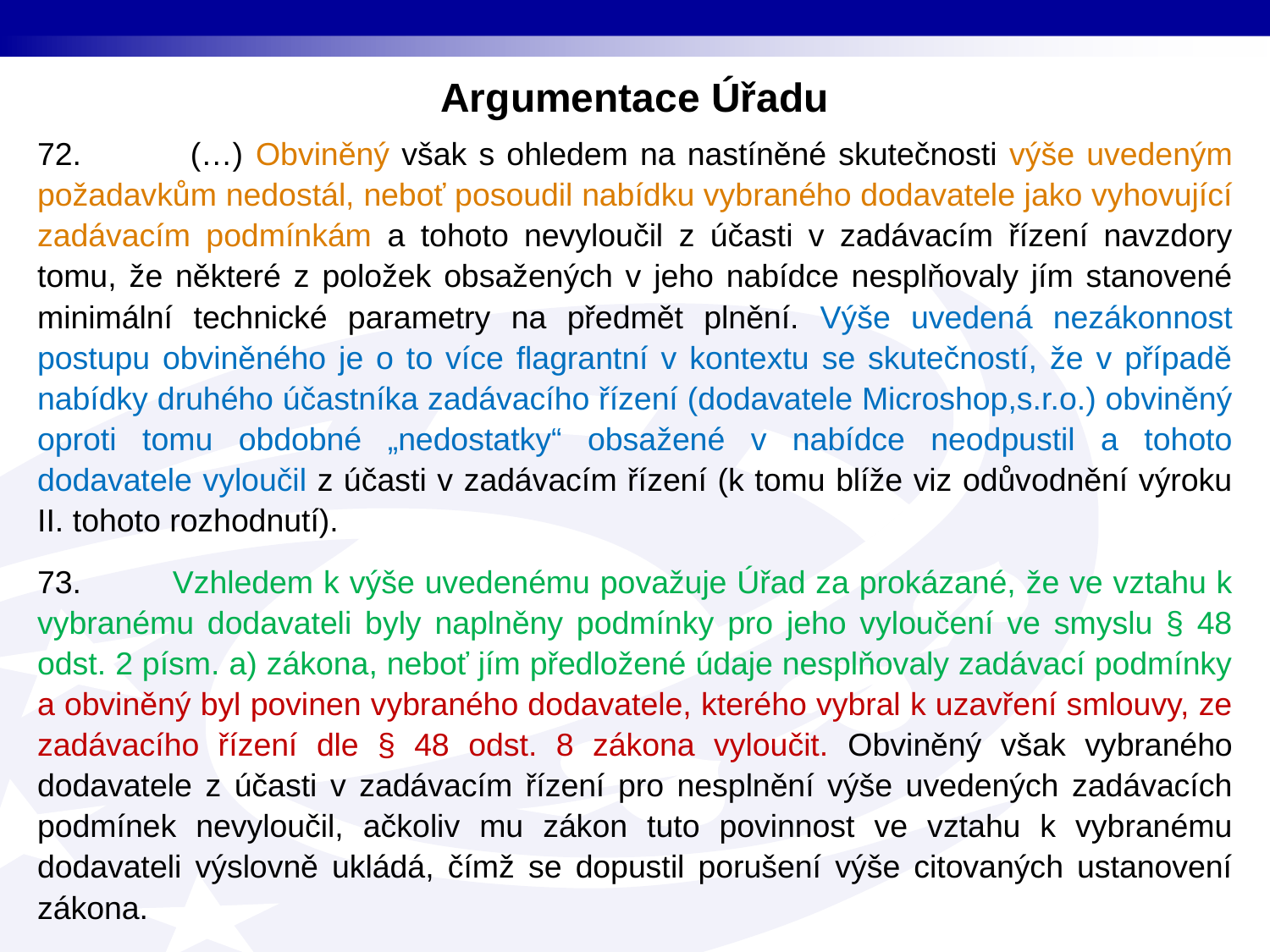

# Argumentace Úřadu
72.         (…) Obviněný však s ohledem na nastíněné skutečnosti výše uvedeným požadavkům nedostál, neboť posoudil nabídku vybraného dodavatele jako vyhovující zadávacím podmínkám a tohoto nevyloučil z účasti v zadávacím řízení navzdory tomu, že některé z položek obsažených v jeho nabídce nesplňovaly jím stanovené minimální technické parametry na předmět plnění. Výše uvedená nezákonnost postupu obviněného je o to více flagrantní v kontextu se skutečností, že v případě nabídky druhého účastníka zadávacího řízení (dodavatele Microshop,s.r.o.) obviněný oproti tomu obdobné „nedostatky“ obsažené v nabídce neodpustil a tohoto dodavatele vyloučil z účasti v zadávacím řízení (k tomu blíže viz odůvodnění výroku II. tohoto rozhodnutí).
73.         Vzhledem k výše uvedenému považuje Úřad za prokázané, že ve vztahu k vybranému dodavateli byly naplněny podmínky pro jeho vyloučení ve smyslu § 48 odst. 2 písm. a) zákona, neboť jím předložené údaje nesplňovaly zadávací podmínky a obviněný byl povinen vybraného dodavatele, kterého vybral k uzavření smlouvy, ze zadávacího řízení dle § 48 odst. 8 zákona vyloučit. Obviněný však vybraného dodavatele z účasti v zadávacím řízení pro nesplnění výše uvedených zadávacích podmínek nevyloučil, ačkoliv mu zákon tuto povinnost ve vztahu k vybranému dodavateli výslovně ukládá, čímž se dopustil porušení výše citovaných ustanovení zákona.